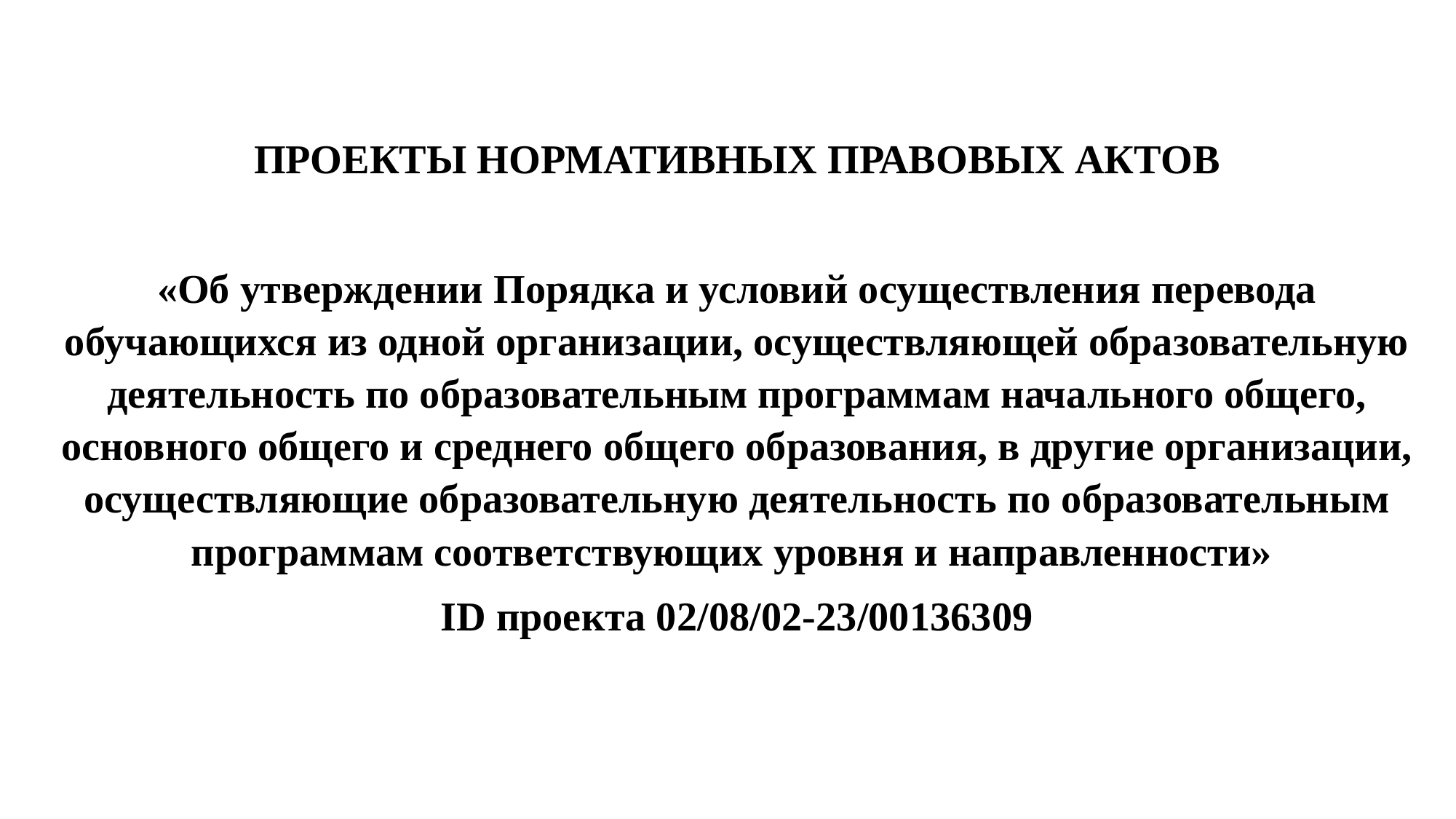

ПРОЕКТЫ НОРМАТИВНЫХ ПРАВОВЫХ АКТОВ

«Об утверждении Порядка и условий осуществления перевода обучающихся из одной организации, осуществляющей образовательную деятельность по образовательным программам начального общего, основного общего и среднего общего образования, в другие организации, осуществляющие образовательную деятельность по образовательным программам соответствующих уровня и направленности»
ID проекта 02/08/02-23/00136309
#